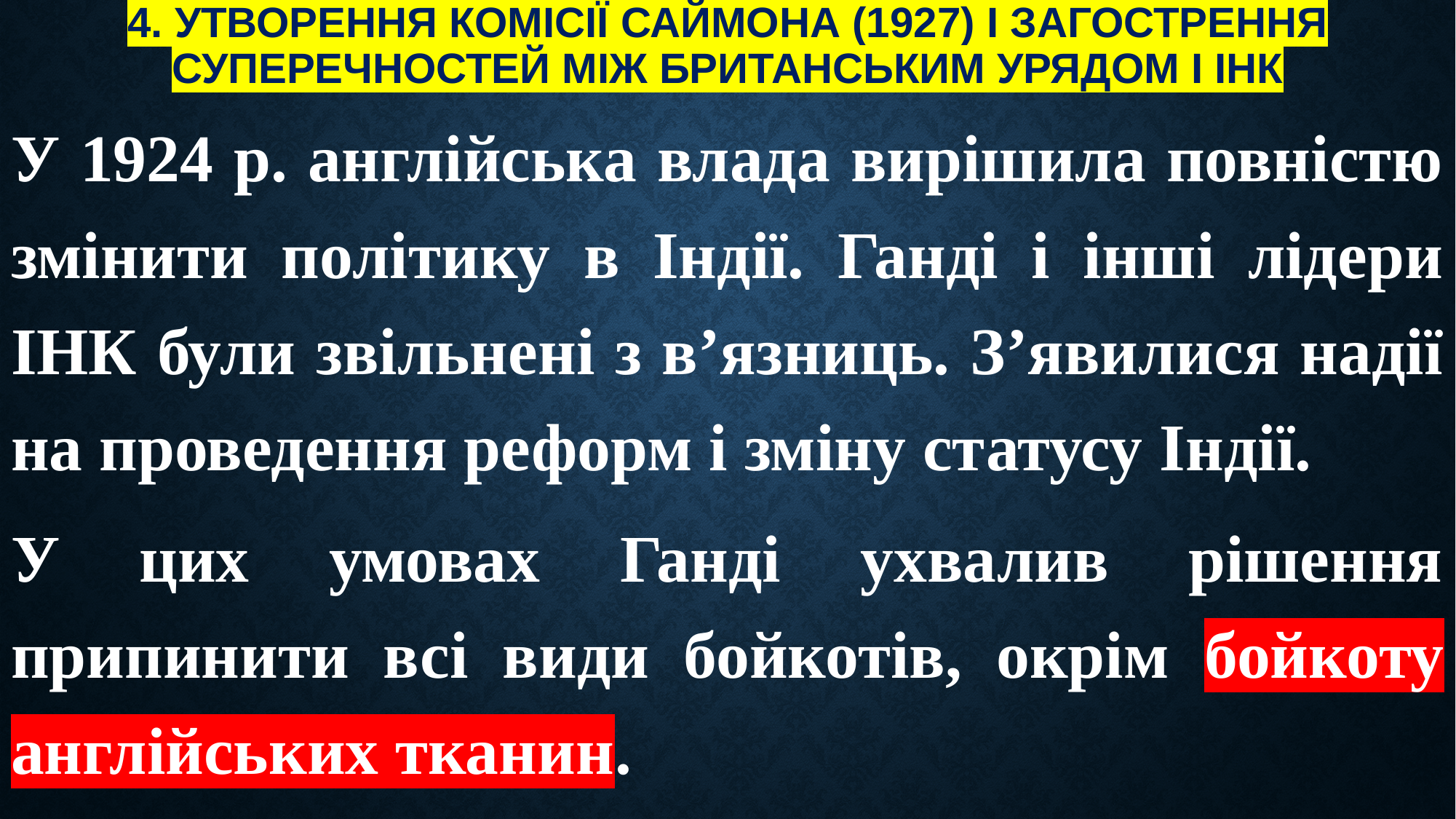

# 4. Утворення комісії Саймона (1927) і загострення суперечностей між британським Урядом і ІНК
У 1924 р. англійська влада вирішила повністю змінити політику в Індії. Ганді і інші лідери ІНК були звільнені з в’язниць. З’явилися надії на проведення реформ і зміну статусу Індії.
У цих умовах Ганді ухвалив рішення припинити всі види бойкотів, окрім бойкоту англійських тканин.